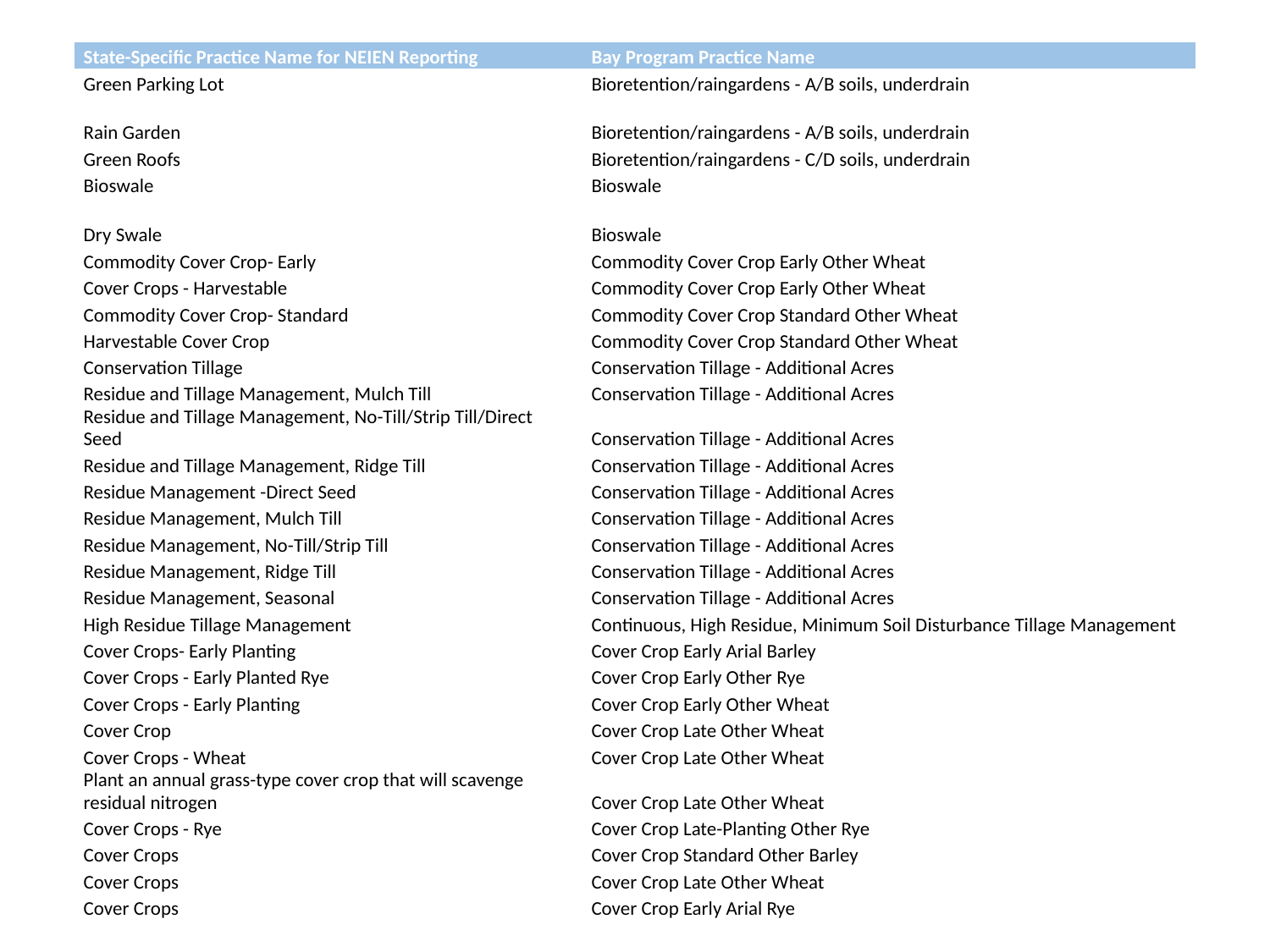

| State-Specific Practice Name for NEIEN Reporting | Bay Program Practice Name |
| --- | --- |
| Green Parking Lot | Bioretention/raingardens - A/B soils, underdrain |
| Rain Garden | Bioretention/raingardens - A/B soils, underdrain |
| Green Roofs | Bioretention/raingardens - C/D soils, underdrain |
| Bioswale | Bioswale |
| Dry Swale | Bioswale |
| Commodity Cover Crop- Early | Commodity Cover Crop Early Other Wheat |
| Cover Crops - Harvestable | Commodity Cover Crop Early Other Wheat |
| Commodity Cover Crop- Standard | Commodity Cover Crop Standard Other Wheat |
| Harvestable Cover Crop | Commodity Cover Crop Standard Other Wheat |
| Conservation Tillage | Conservation Tillage - Additional Acres |
| Residue and Tillage Management, Mulch Till | Conservation Tillage - Additional Acres |
| Residue and Tillage Management, No-Till/Strip Till/Direct Seed | Conservation Tillage - Additional Acres |
| Residue and Tillage Management, Ridge Till | Conservation Tillage - Additional Acres |
| Residue Management -Direct Seed | Conservation Tillage - Additional Acres |
| Residue Management, Mulch Till | Conservation Tillage - Additional Acres |
| Residue Management, No-Till/Strip Till | Conservation Tillage - Additional Acres |
| Residue Management, Ridge Till | Conservation Tillage - Additional Acres |
| Residue Management, Seasonal | Conservation Tillage - Additional Acres |
| High Residue Tillage Management | Continuous, High Residue, Minimum Soil Disturbance Tillage Management |
| Cover Crops- Early Planting | Cover Crop Early Arial Barley |
| Cover Crops - Early Planted Rye | Cover Crop Early Other Rye |
| Cover Crops - Early Planting | Cover Crop Early Other Wheat |
| Cover Crop | Cover Crop Late Other Wheat |
| Cover Crops - Wheat | Cover Crop Late Other Wheat |
| Plant an annual grass-type cover crop that will scavenge residual nitrogen | Cover Crop Late Other Wheat |
| Cover Crops - Rye | Cover Crop Late-Planting Other Rye |
| Cover Crops | Cover Crop Standard Other Barley |
| Cover Crops | Cover Crop Late Other Wheat |
| Cover Crops | Cover Crop Early Arial Rye |